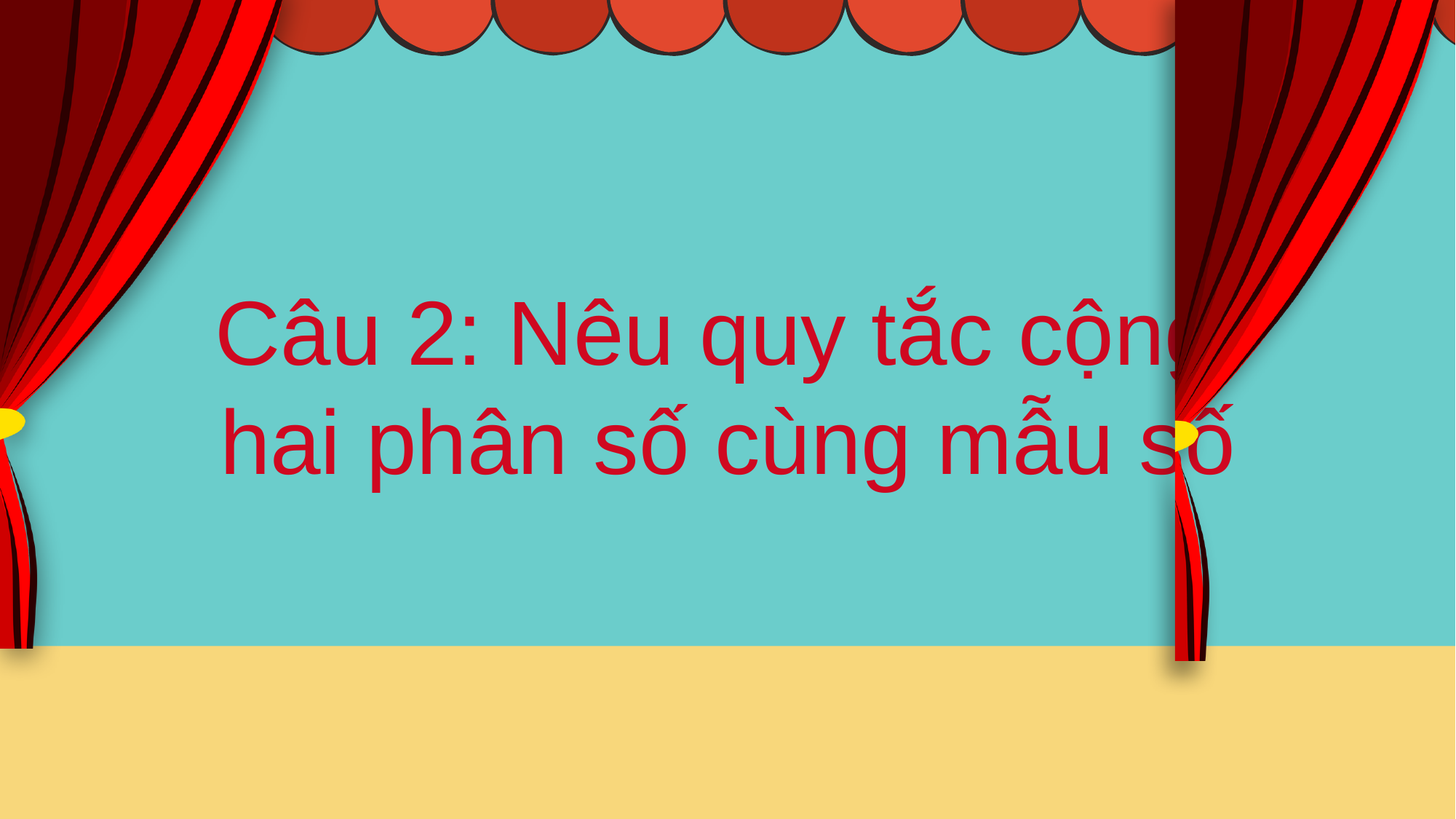

Câu 2: Nêu quy tắc cộng
hai phân số cùng mẫu số